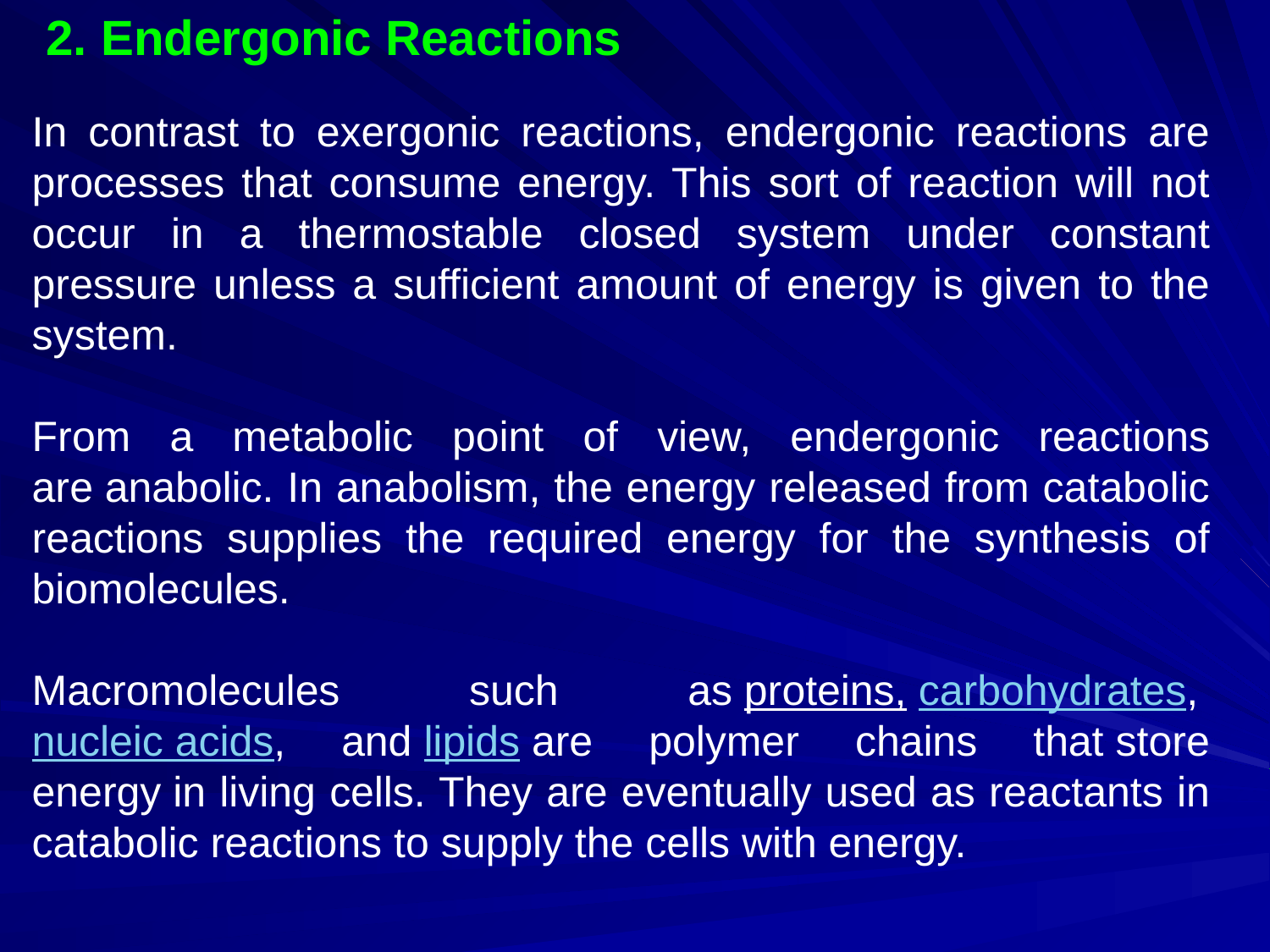

2. Endergonic Reactions
In contrast to exergonic reactions, endergonic reactions are processes that consume energy. This sort of reaction will not occur in a thermostable closed system under constant pressure unless a sufficient amount of energy is given to the system.

From a metabolic point of view, endergonic reactions are anabolic. In anabolism, the energy released from catabolic reactions supplies the required energy for the synthesis of biomolecules.

Macromolecules such as proteins, carbohydrates, nucleic acids, and lipids are polymer chains that store energy in living cells. They are eventually used as reactants in catabolic reactions to supply the cells with energy.